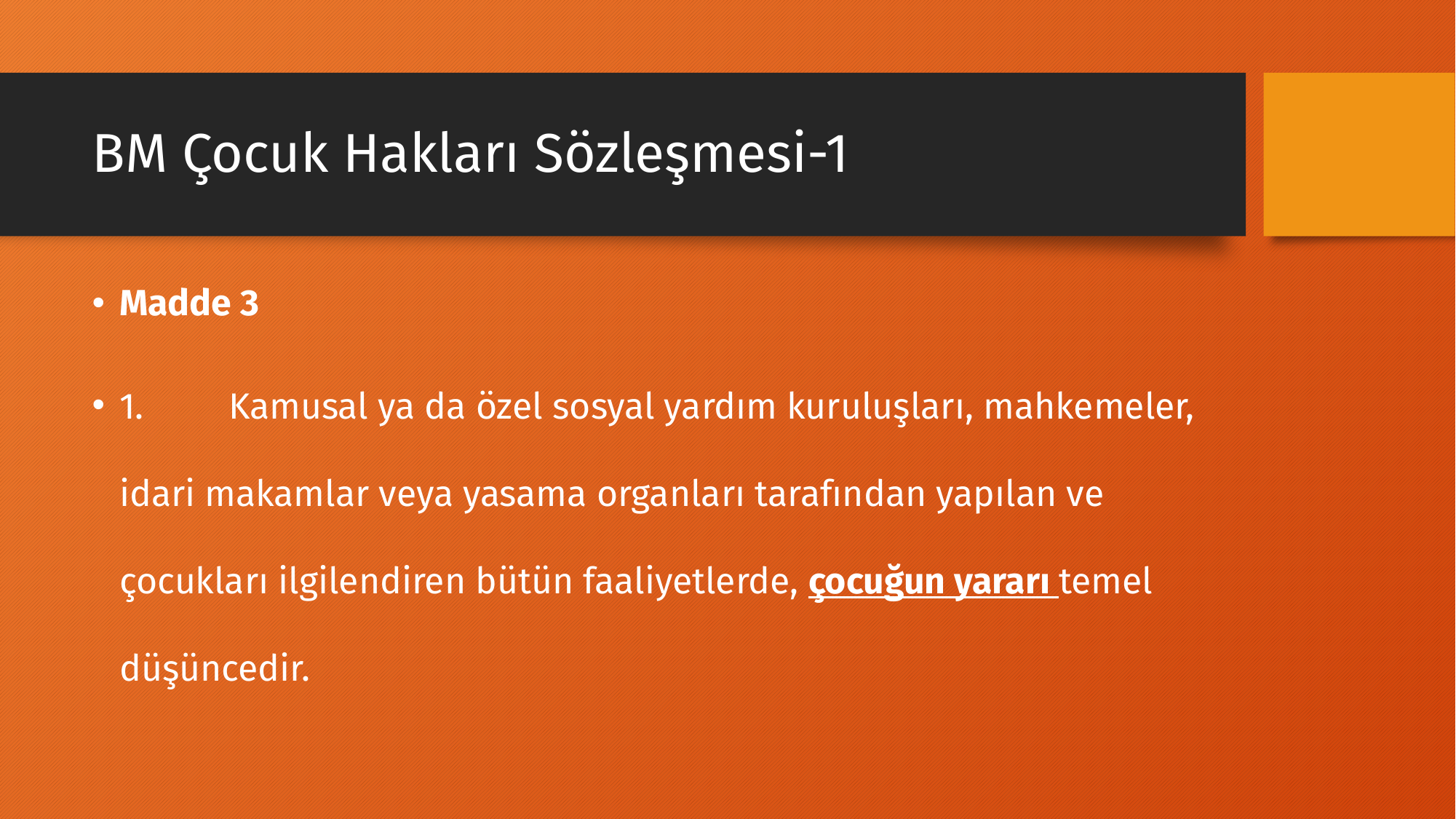

# BM Çocuk Hakları Sözleşmesi-1
Madde 3
1. 	Kamusal ya da özel sosyal yardım kuruluşları, mahkemeler, idari makamlar veya yasama organları tarafından yapılan ve çocukları ilgilendiren bütün faaliyetlerde, çocuğun yararı temel düşüncedir.